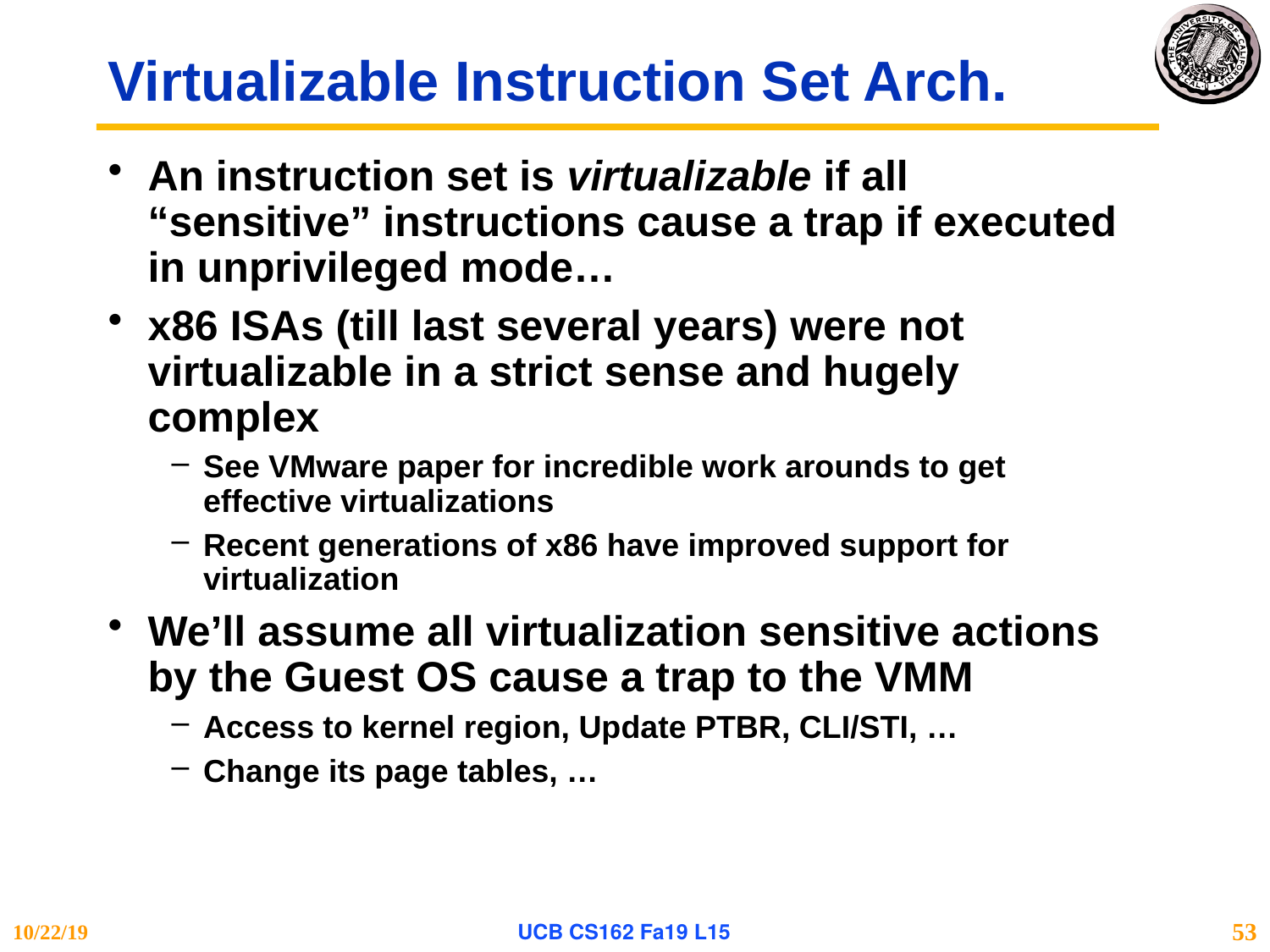

# Virtualizable Instruction Set Arch.
An instruction set is virtualizable if all “sensitive” instructions cause a trap if executed in unprivileged mode…
x86 ISAs (till last several years) were not virtualizable in a strict sense and hugely complex
See VMware paper for incredible work arounds to get effective virtualizations
Recent generations of x86 have improved support for virtualization
We’ll assume all virtualization sensitive actions by the Guest OS cause a trap to the VMM
Access to kernel region, Update PTBR, CLI/STI, …
Change its page tables, …
10/22/19
UCB CS162 Fa19 L15
53